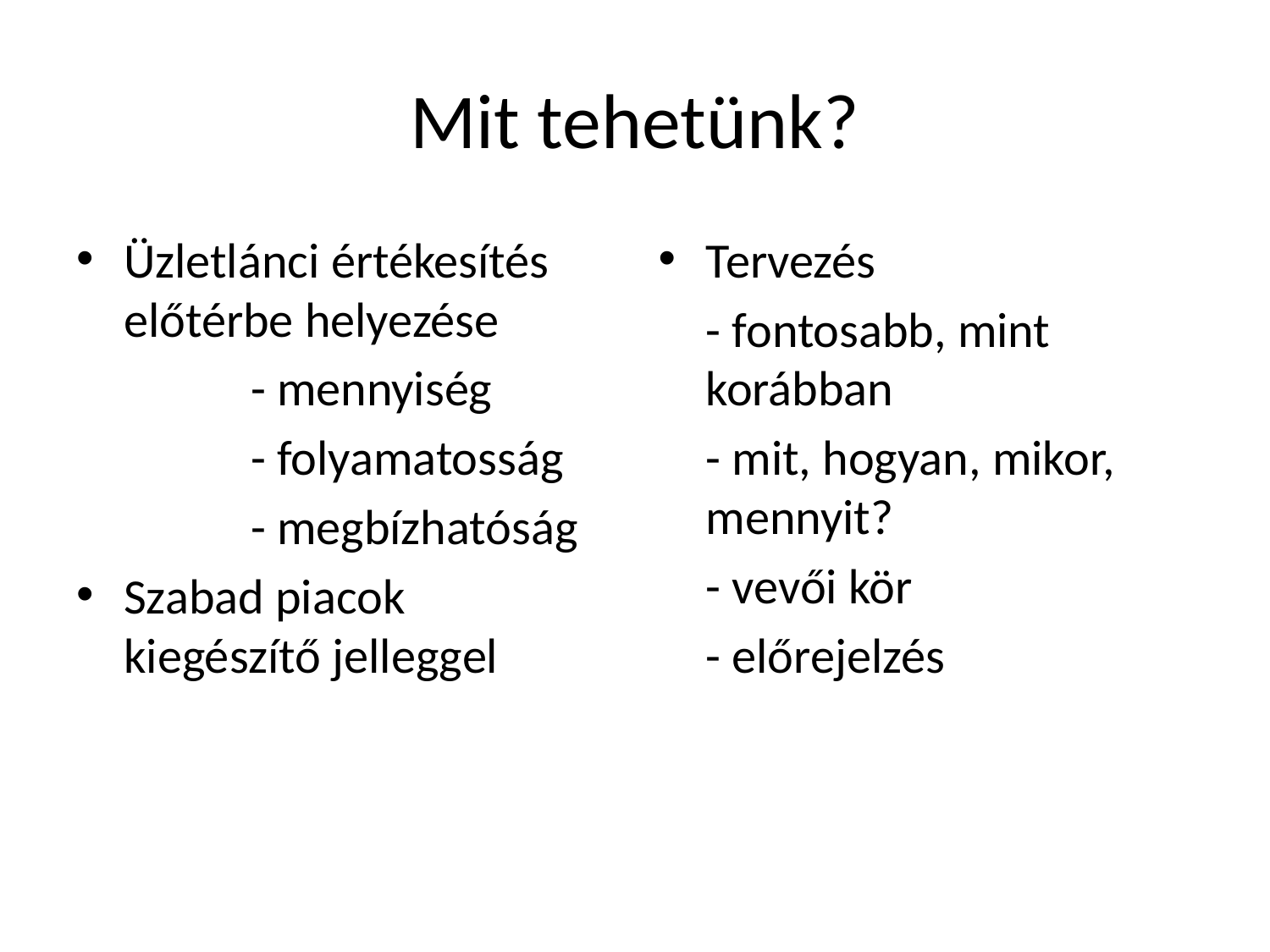

# Mit tehetünk?
Üzletlánci értékesítés előtérbe helyezése
		- mennyiség
		- folyamatosság
		- megbízhatóság
Szabad piacok kiegészítő jelleggel

Tervezés
	- fontosabb, mint korábban
	- mit, hogyan, mikor, mennyit?
	- vevői kör
	- előrejelzés